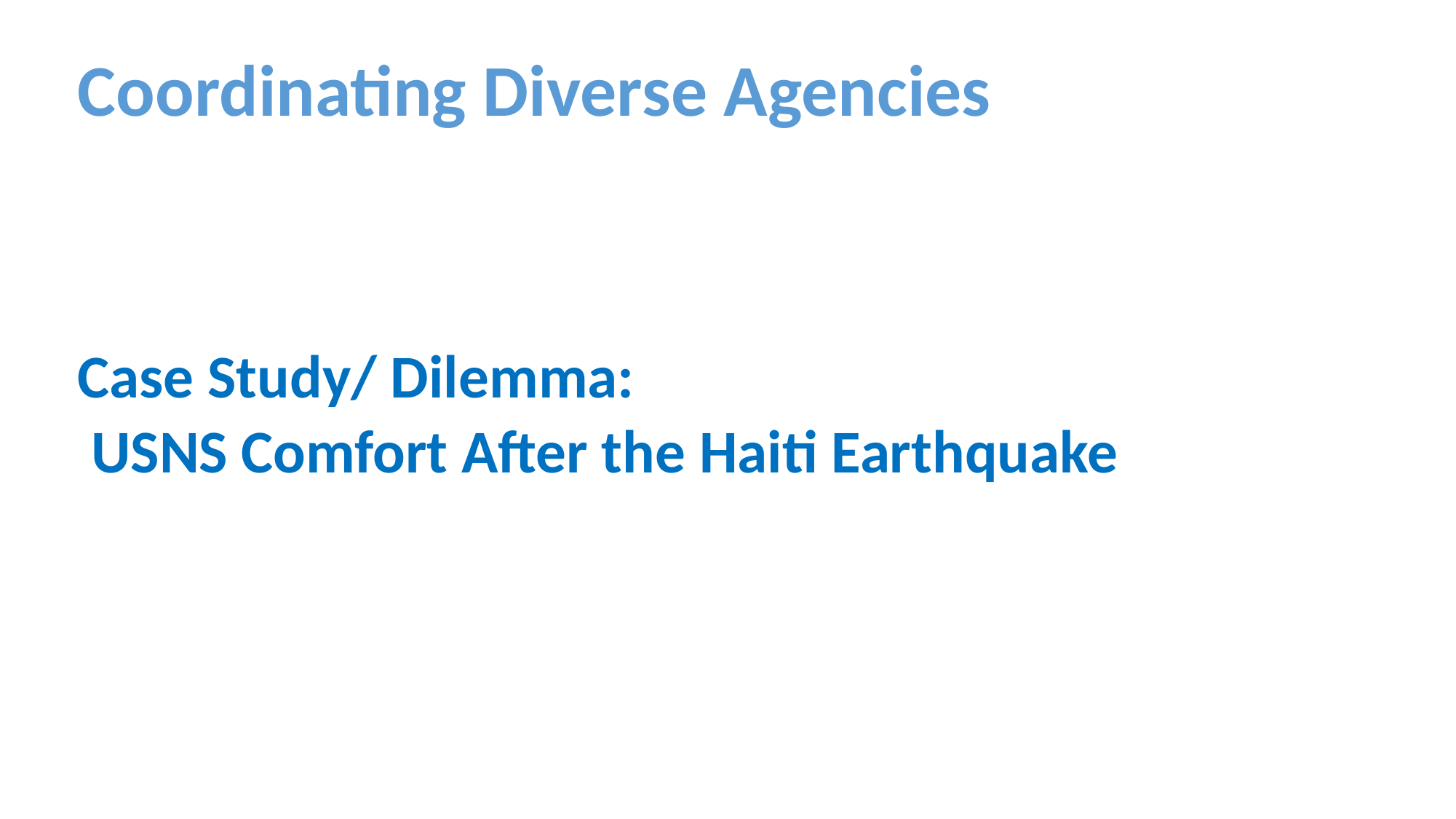

# Coordinating Diverse Agencies

Case Study/ Dilemma:
 USNS Comfort After the Haiti Earthquake